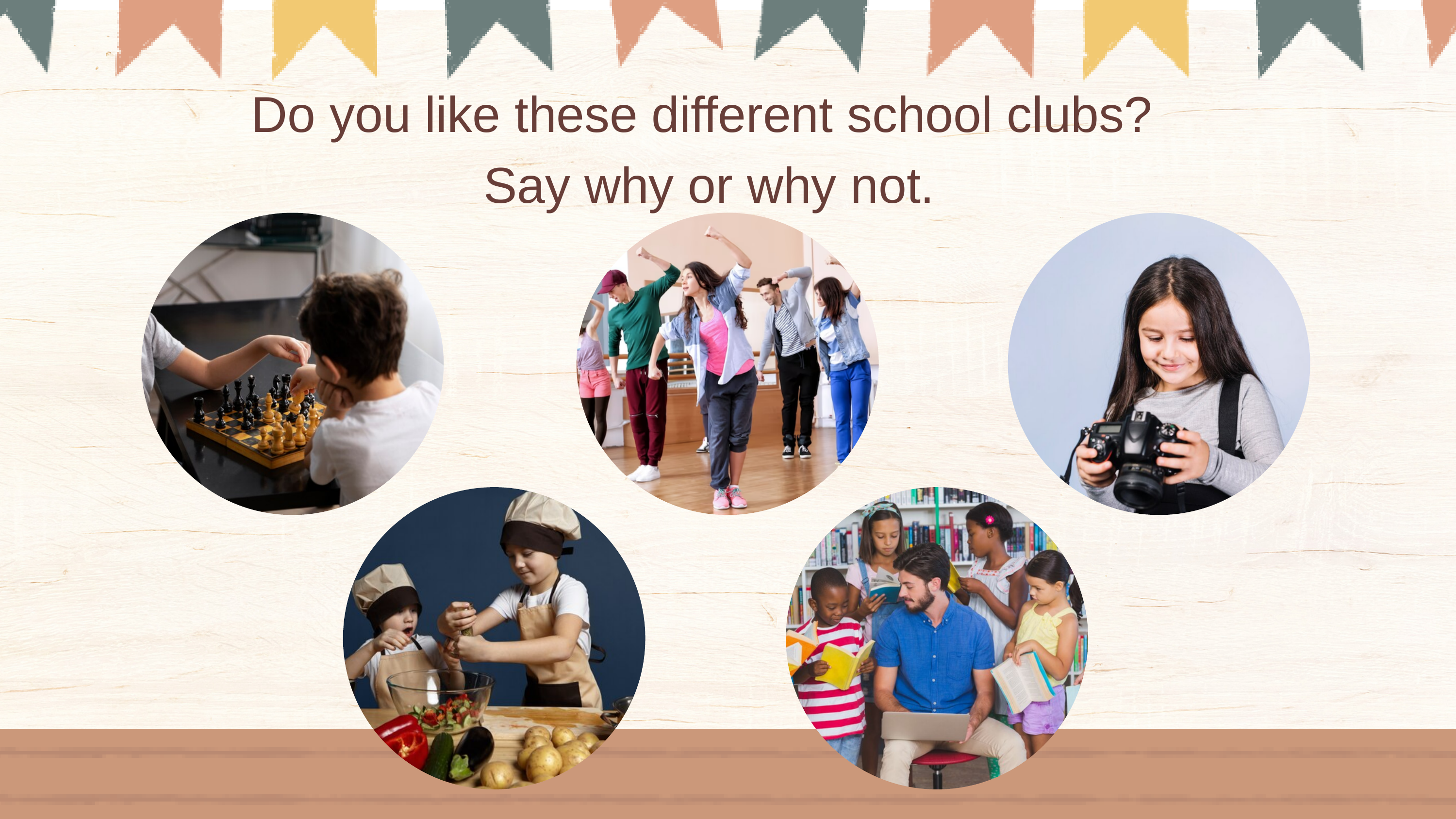

Do you like these different school clubs?
Say why or why not.